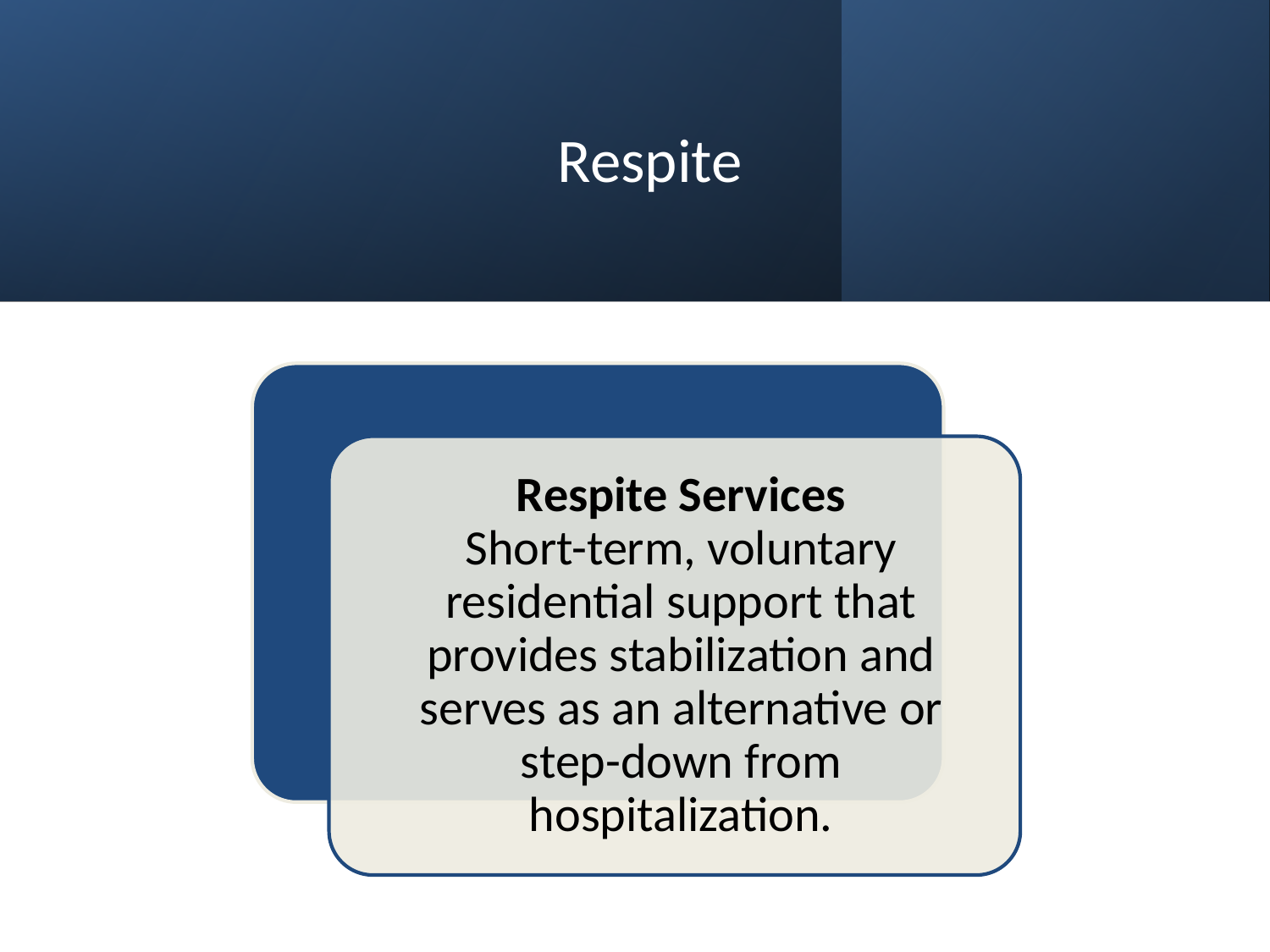

# Respite
Respite Services
Short-term, voluntary residential support that provides stabilization and serves as an alternative or step-down from hospitalization.